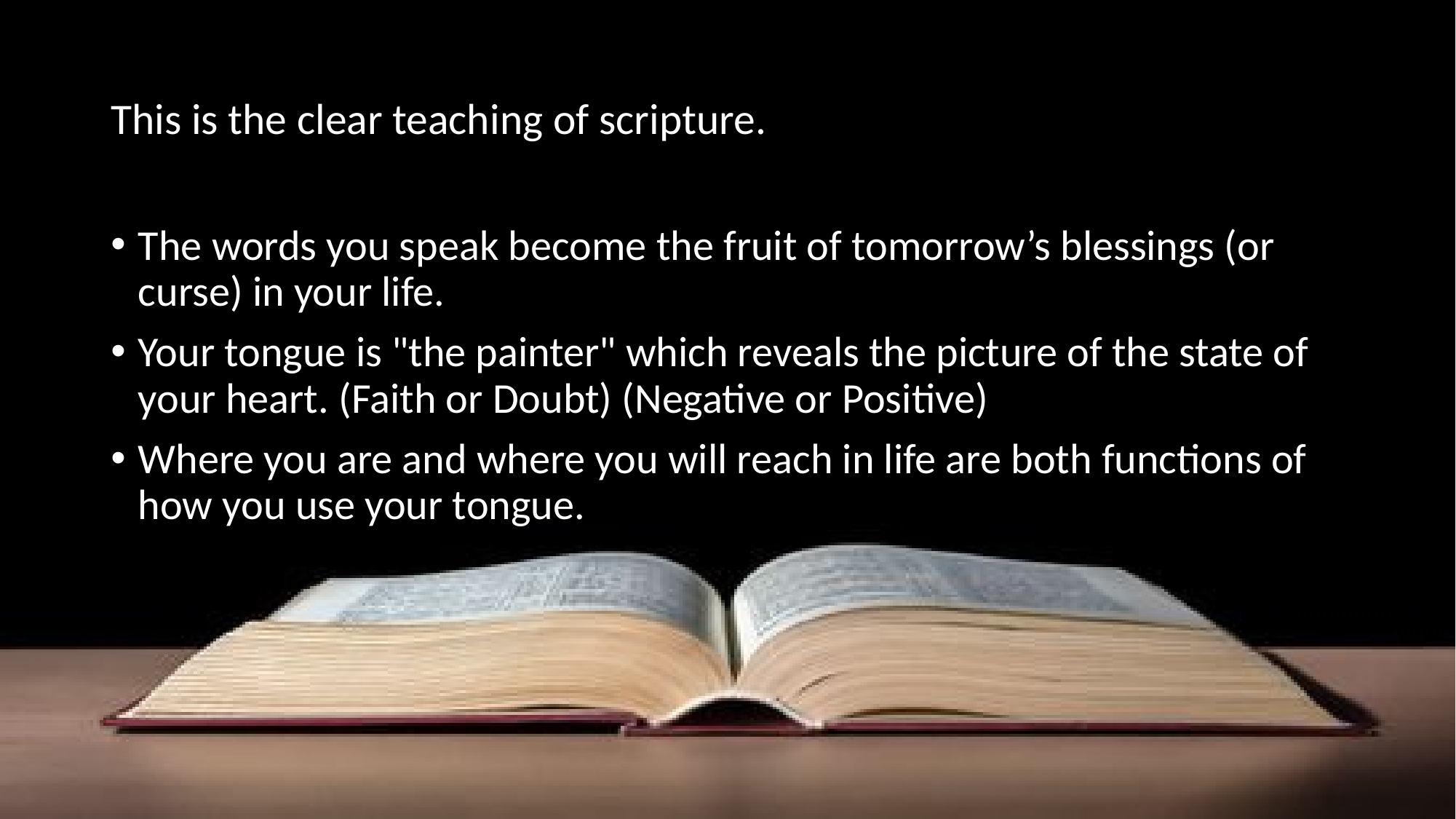

# This is the clear teaching of scripture.
The words you speak become the fruit of tomorrow’s blessings (or curse) in your life.
Your tongue is "the painter" which reveals the picture of the state of your heart. (Faith or Doubt) (Negative or Positive)
Where you are and where you will reach in life are both functions of how you use your tongue.